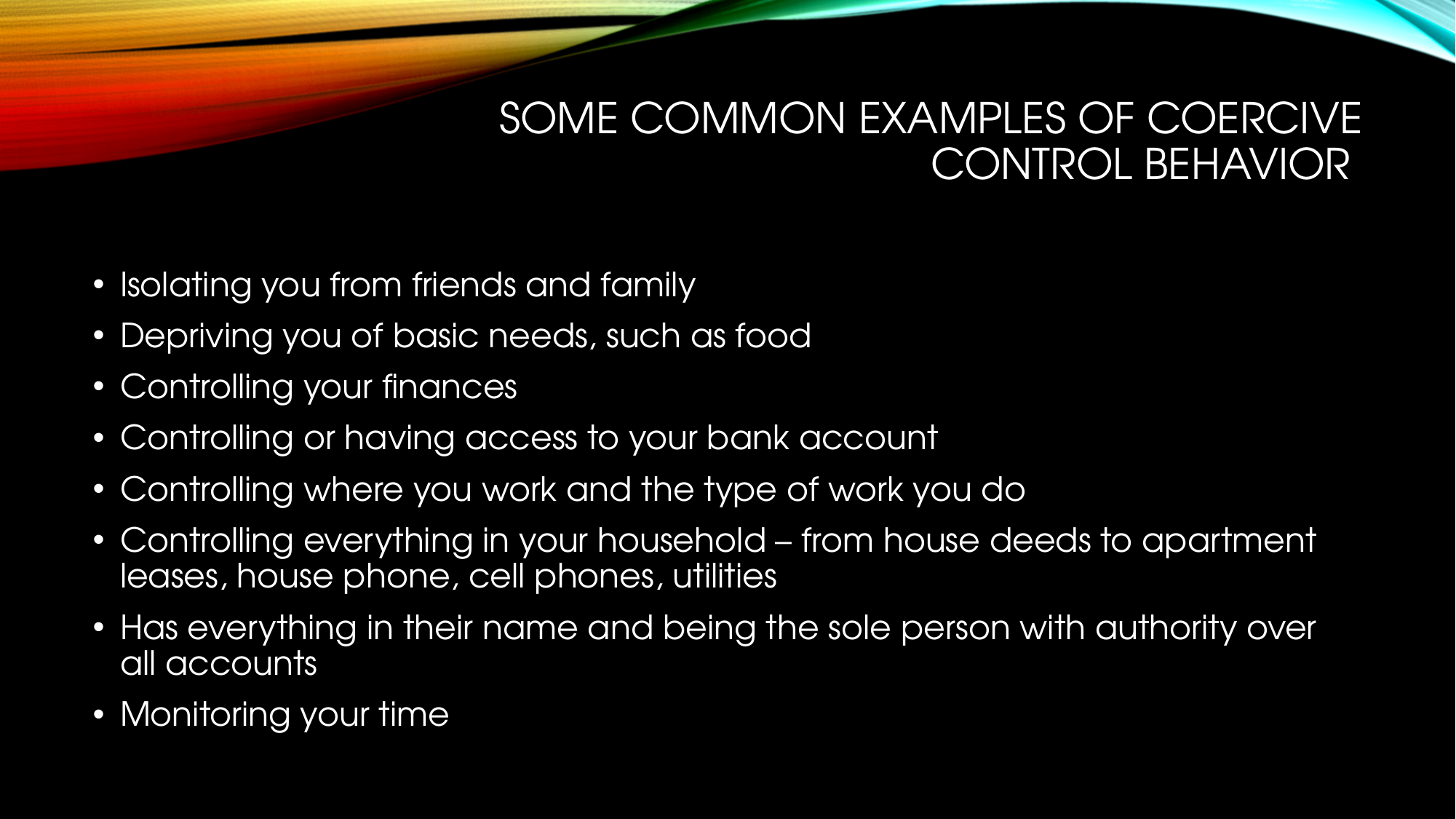

# Some common examples of coercive control behavior
Isolating you from friends and family
Depriving you of basic needs, such as food
Controlling your finances
Controlling or having access to your bank account
Controlling where you work and the type of work you do
Controlling everything in your household – from house deeds to apartment leases, house phone, cell phones, utilities
Has everything in their name and being the sole person with authority over all accounts
Monitoring your time